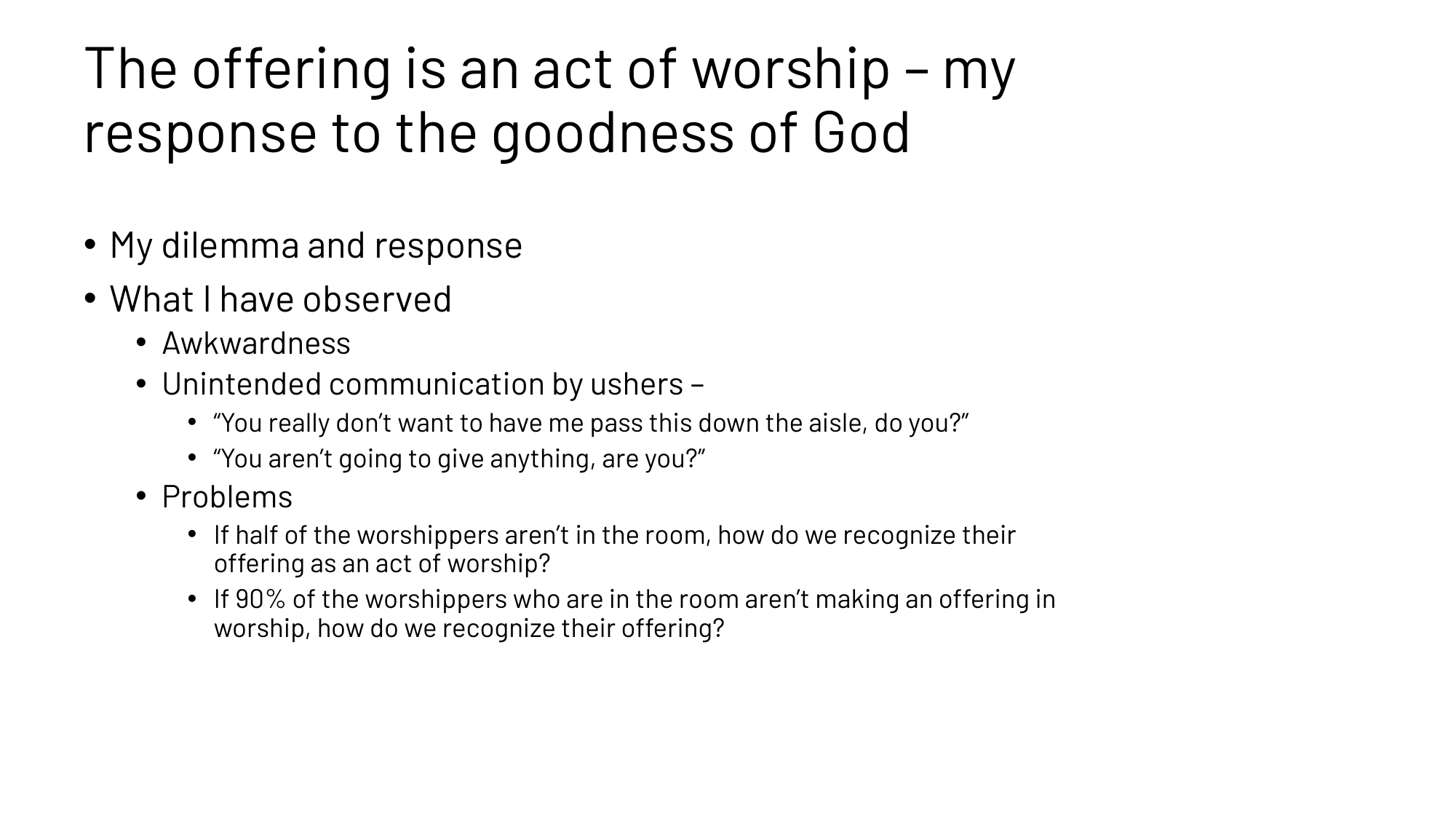

# The offering is an act of worship – my response to the goodness of God
My dilemma and response
What I have observed
Awkwardness
Unintended communication by ushers –
“You really don’t want to have me pass this down the aisle, do you?”
“You aren’t going to give anything, are you?”
Problems
If half of the worshippers aren’t in the room, how do we recognize their offering as an act of worship?
If 90% of the worshippers who are in the room aren’t making an offering in worship, how do we recognize their offering?